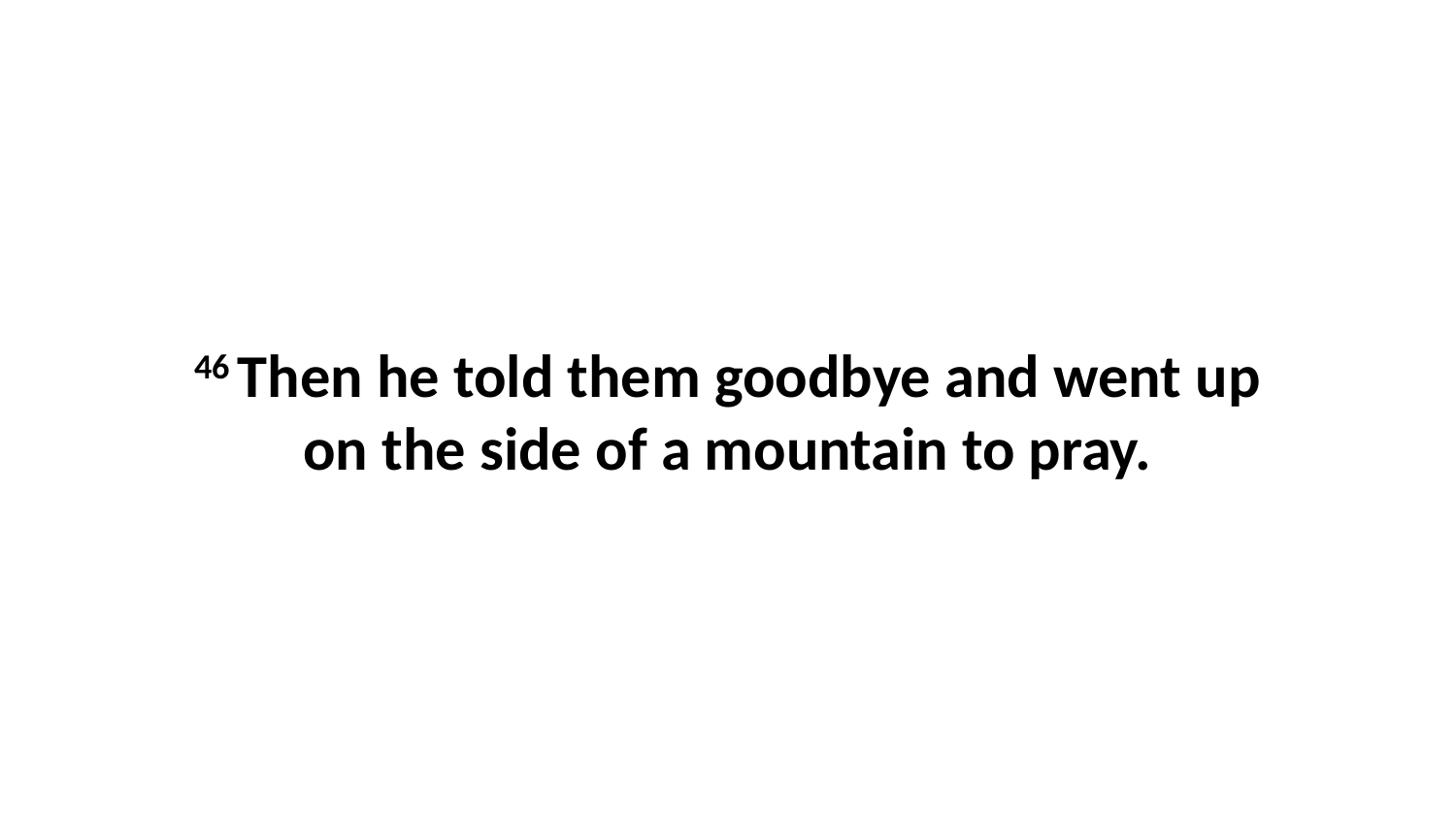

46 Then he told them goodbye and went up on the side of a mountain to pray.